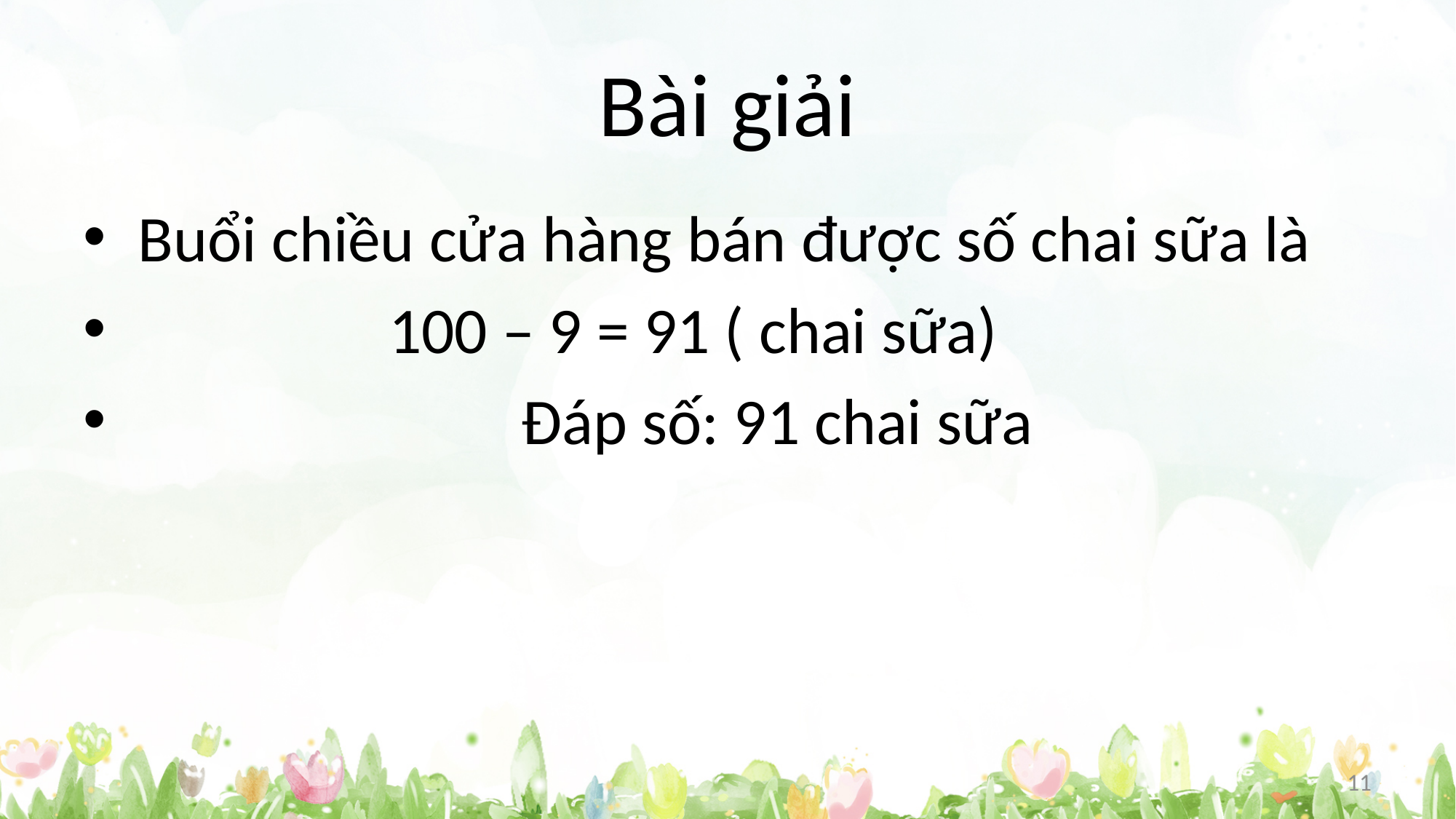

# Bài giải
Buổi chiều cửa hàng bán được số chai sữa là
                 100 – 9 = 91 ( chai sữa)
                          Đáp số: 91 chai sữa
11